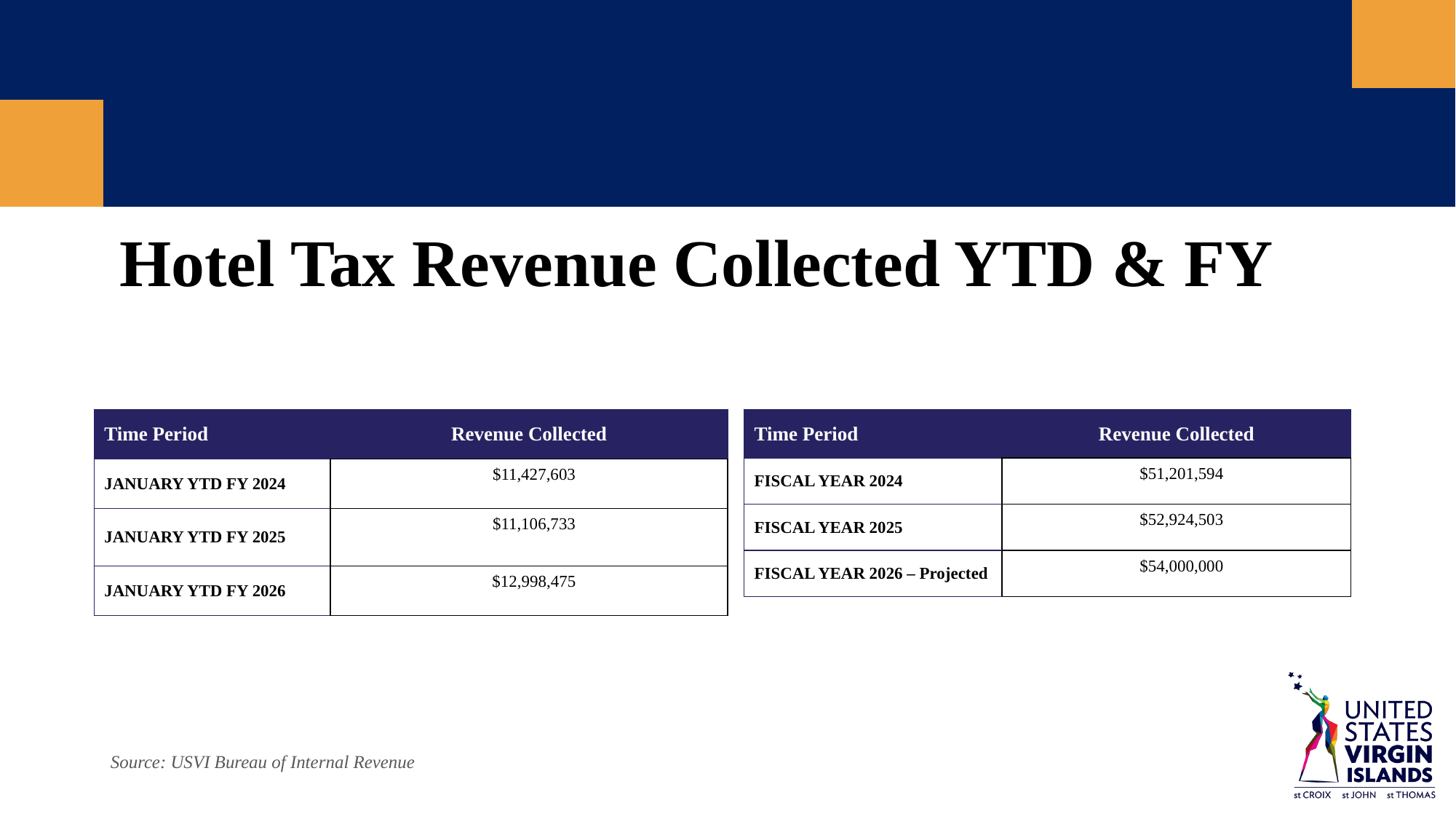

Hotel Tax Revenue Collected YTD & FY
| Time Period | Revenue Collected |
| --- | --- |
| FISCAL YEAR 2024 | $51,201,594 |
| FISCAL YEAR 2025 | $52,924,503 |
| FISCAL YEAR 2026 – Projected | $54,000,000 |
| Time Period | Revenue Collected |
| --- | --- |
| JANUARY YTD FY 2024 | $11,427,603 |
| JANUARY YTD FY 2025 | $11,106,733 |
| JANUARY YTD FY 2026 | $12,998,475 |
Source: USVI Bureau of Internal Revenue